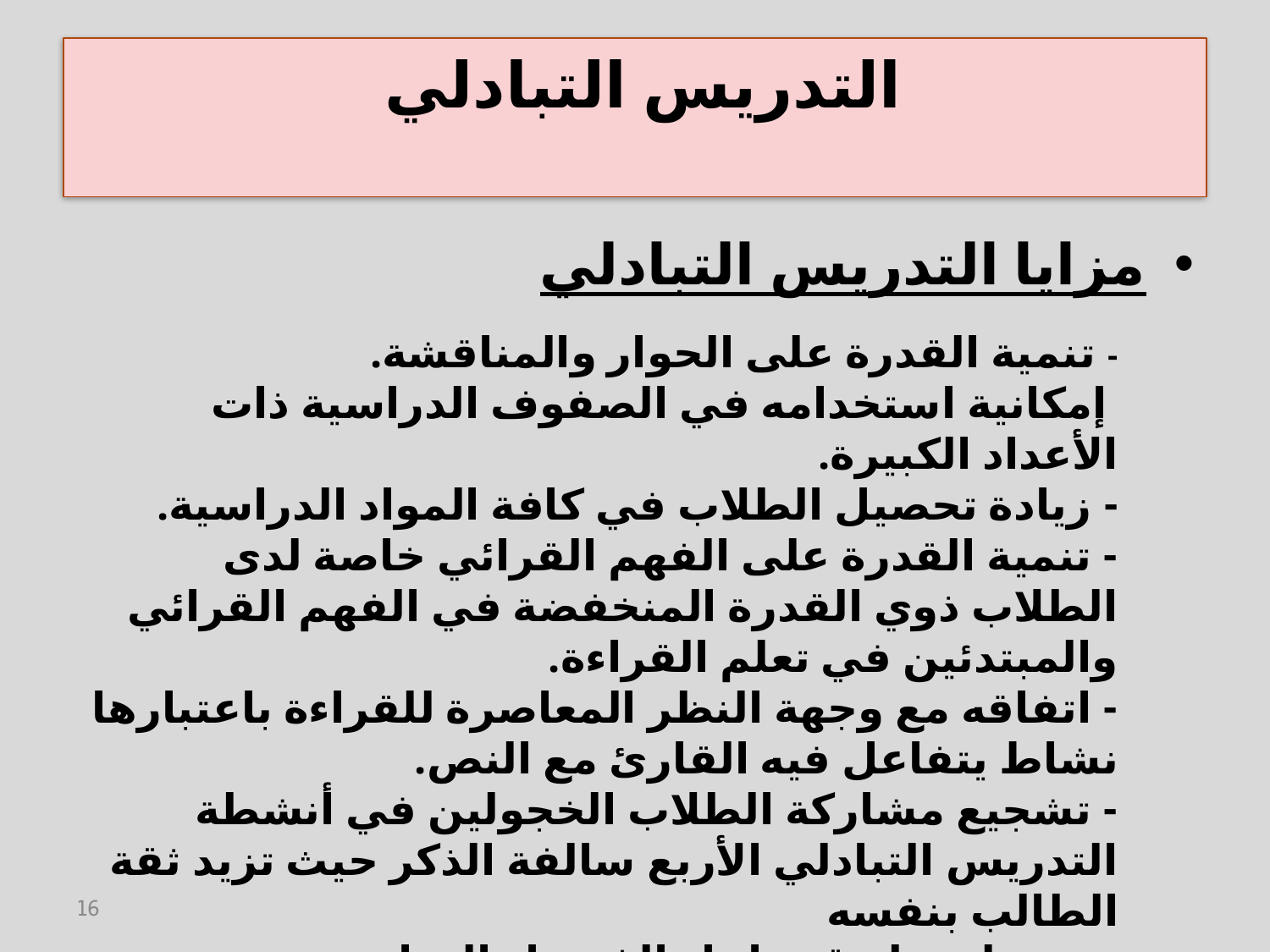

# التدريس التبادلي
مزايا التدريس التبادلي
- تنمية القدرة على الحوار والمناقشة.
 إمكانية استخدامه في الصفوف الدراسية ذات الأعداد الكبيرة.
- زيادة تحصيل الطلاب في كافة المواد الدراسية.
- تنمية القدرة على الفهم القرائي خاصة لدى الطلاب ذوي القدرة المنخفضة في الفهم القرائي والمبتدئين في تعلم القراءة.
- اتفاقه مع وجهة النظر المعاصرة للقراءة باعتبارها نشاط يتفاعل فيه القارئ مع النص.
- تشجيع مشاركة الطلاب الخجولين في أنشطة التدريس التبادلي الأربع سالفة الذكر حيث تزيد ثقة الطالب بنفسه
- سهولة تطبيقه داخل الفصول الدراسية 0
16